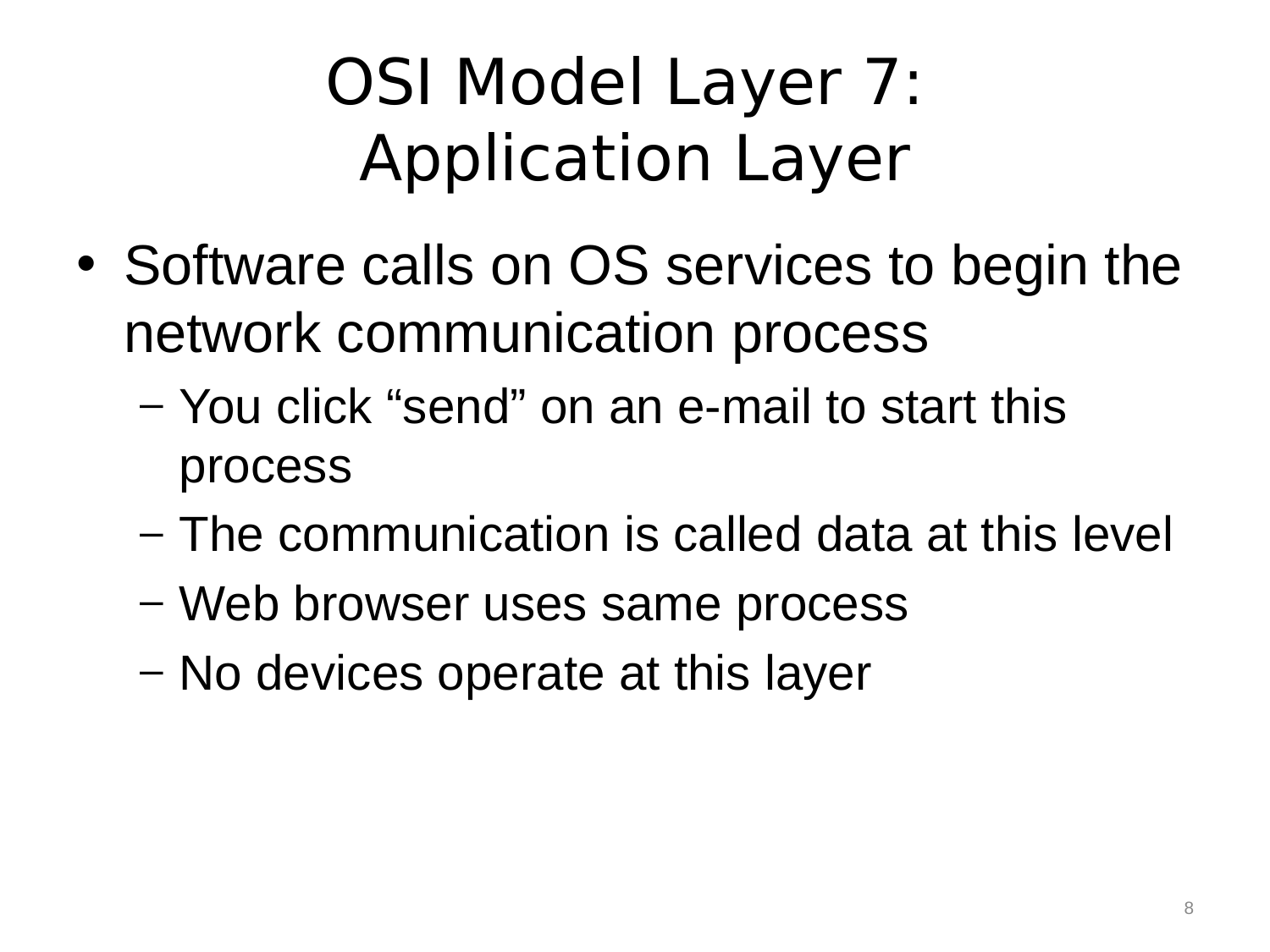

# OSI Model Layer 7: Application Layer
Software calls on OS services to begin the network communication process
You click “send” on an e-mail to start this process
The communication is called data at this level
Web browser uses same process
No devices operate at this layer
8